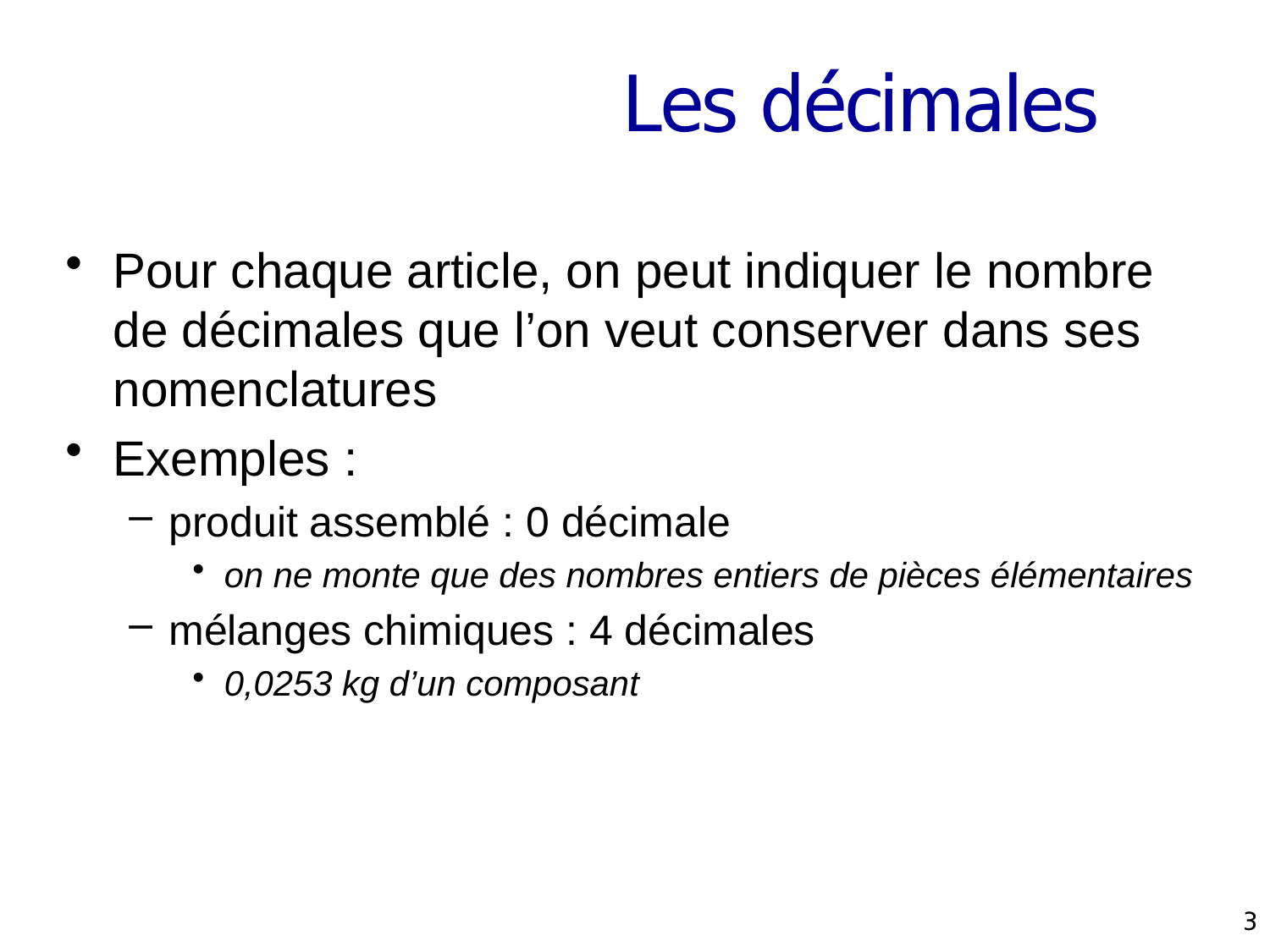

# Les décimales
Pour chaque article, on peut indiquer le nombre de décimales que l’on veut conserver dans ses nomenclatures
Exemples :
produit assemblé : 0 décimale
on ne monte que des nombres entiers de pièces élémentaires
mélanges chimiques : 4 décimales
0,0253 kg d’un composant
3